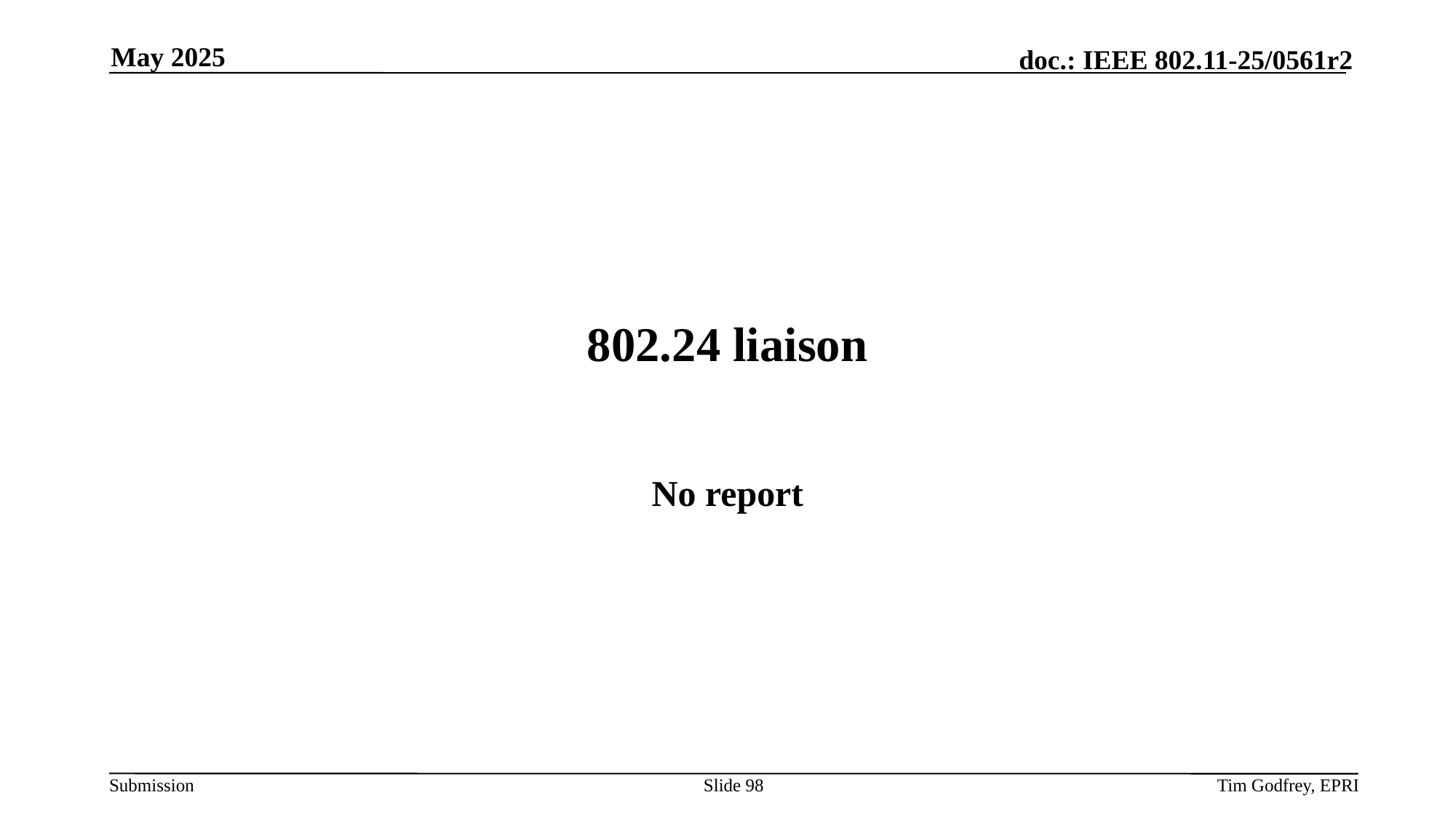

May 2025
# 802.24 liaison
No report
Slide 98
Tim Godfrey, EPRI